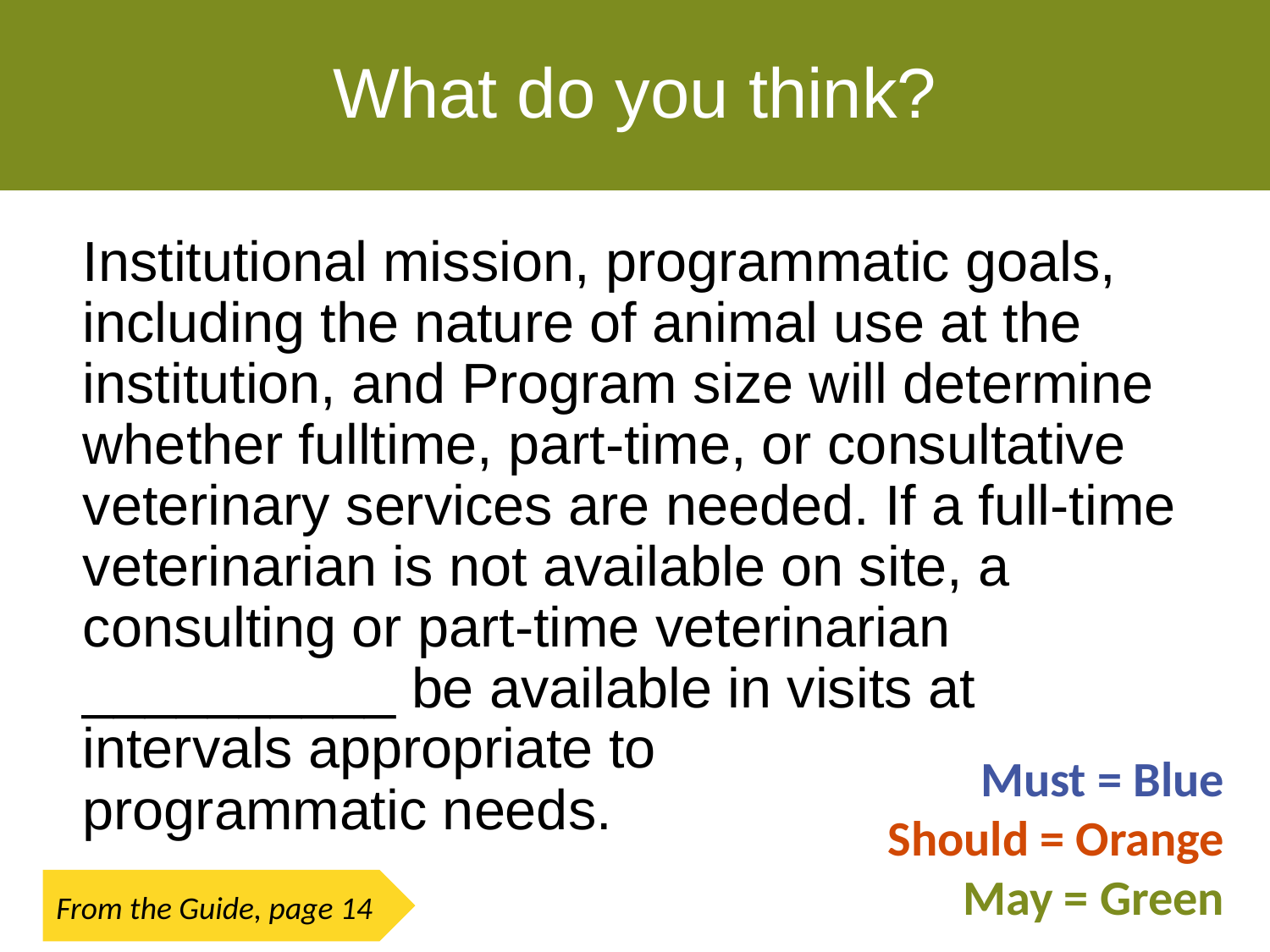

# What do you think?
Institutional mission, programmatic goals, including the nature of animal use at the institution, and Program size will determine whether fulltime, part-time, or consultative veterinary services are needed. If a full-time veterinarian is not available on site, a consulting or part-time veterinarian __________ be available in visits at
intervals appropriate to
programmatic needs.
Must = Blue
Should = Orange
May = Green

From the Guide, page 14